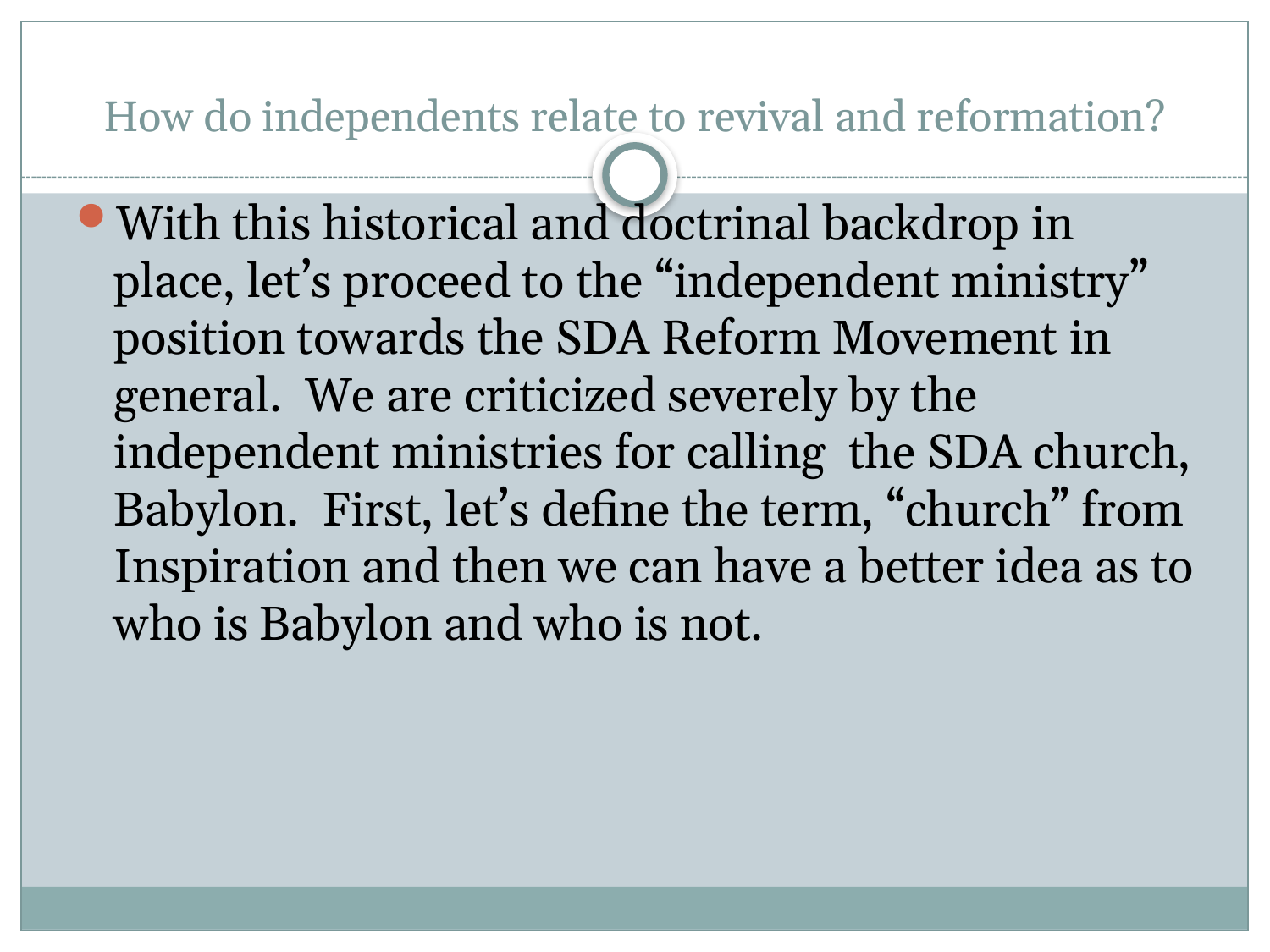

# How do independents relate to revival and reformation?
With this historical and doctrinal backdrop in place, let’s proceed to the “independent ministry” position towards the SDA Reform Movement in general.  We are criticized severely by the independent ministries for calling  the SDA church, Babylon.  First, let’s define the term, “church” from Inspiration and then we can have a better idea as to who is Babylon and who is not.